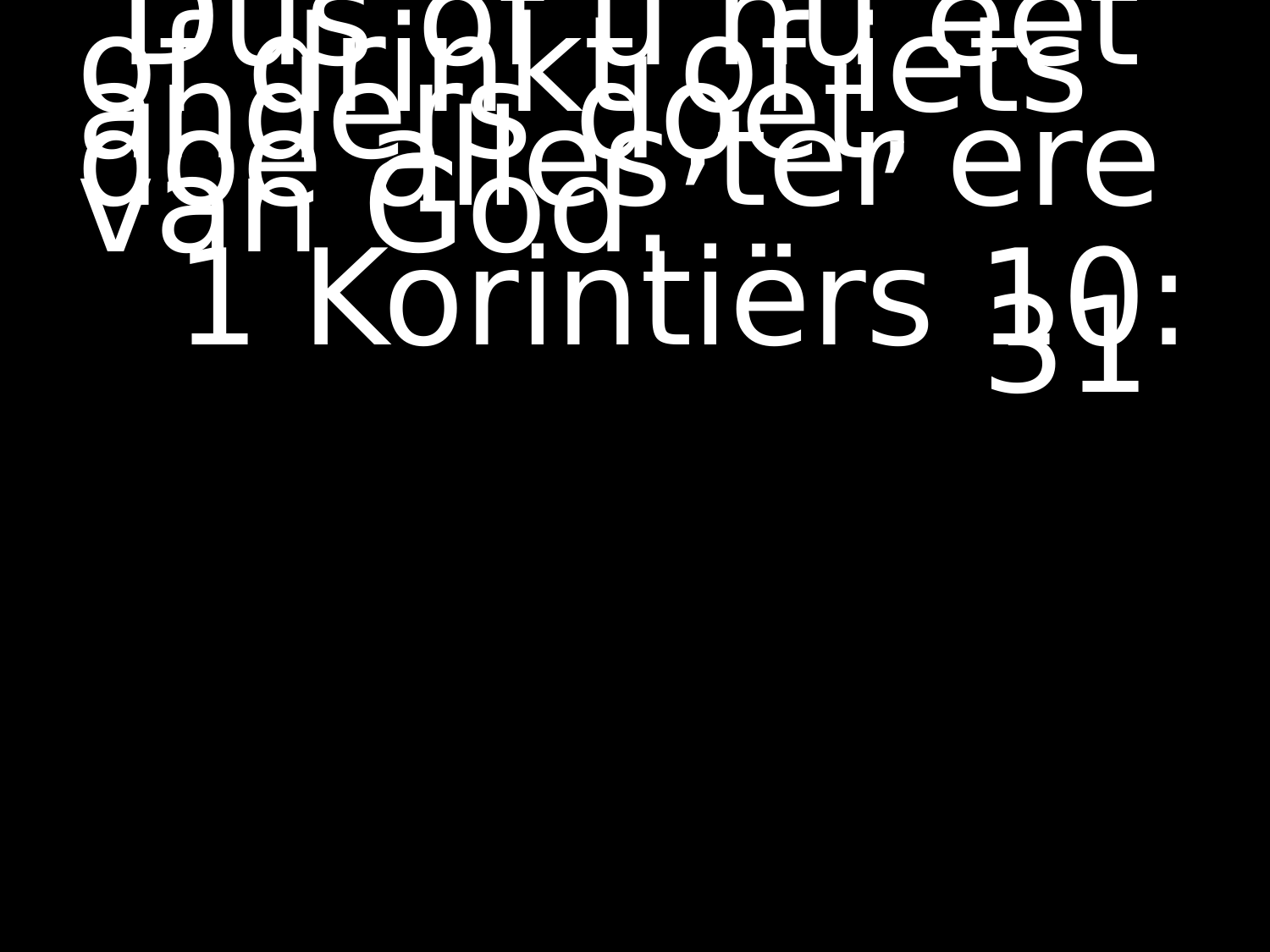

#
‘Dus of u nu eet of drinkt of iets anders doet, doe alles ter ere van God.’

 1 Korintiërs 10: 31